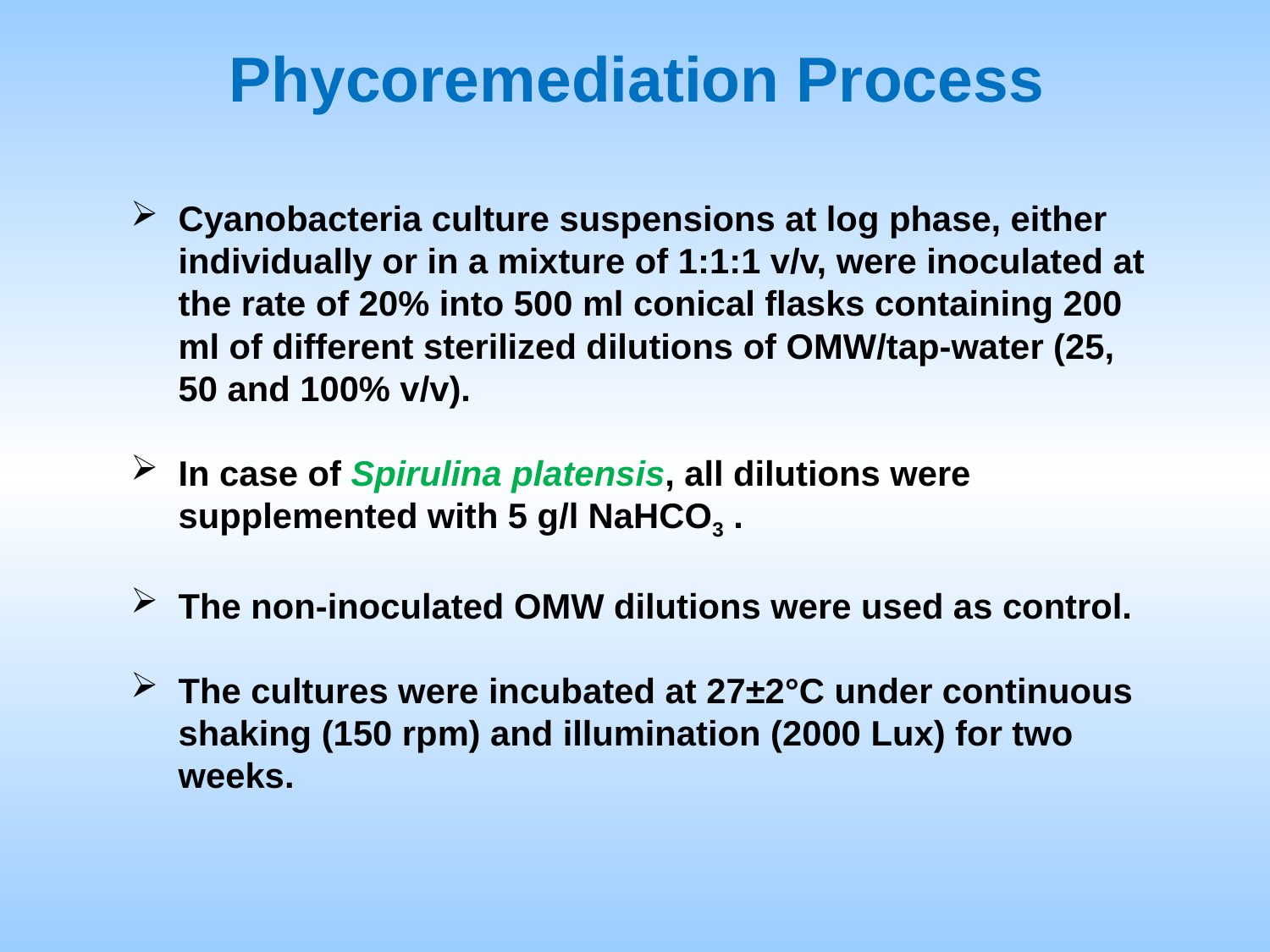

Phycoremediation Process
Cyanobacteria culture suspensions at log phase, either individually or in a mixture of 1:1:1 v/v, were inoculated at the rate of 20% into 500 ml conical flasks containing 200 ml of different sterilized dilutions of OMW/tap-water (25, 50 and 100% v/v).

In case of Spirulina platensis, all dilutions were supplemented with 5 g/l NaHCO3 .

The non-inoculated OMW dilutions were used as control.

The cultures were incubated at 27±2°C under continuous shaking (150 rpm) and illumination (2000 Lux) for two weeks.